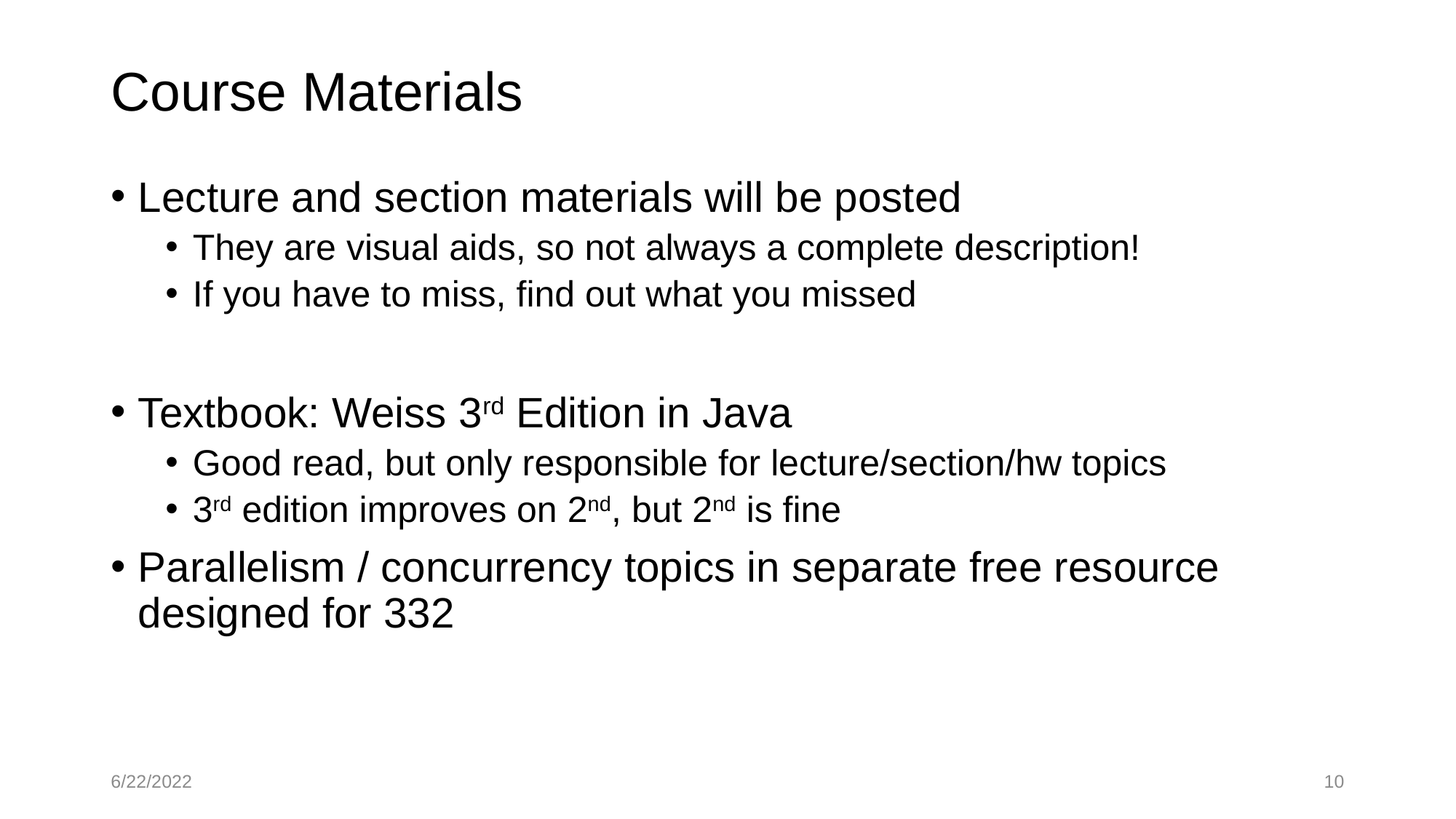

# Course Materials
Lecture and section materials will be posted
They are visual aids, so not always a complete description!
If you have to miss, find out what you missed

Textbook: Weiss 3rd Edition in Java
Good read, but only responsible for lecture/section/hw topics
3rd edition improves on 2nd, but 2nd is fine
Parallelism / concurrency topics in separate free resource designed for 332
6/22/2022
10